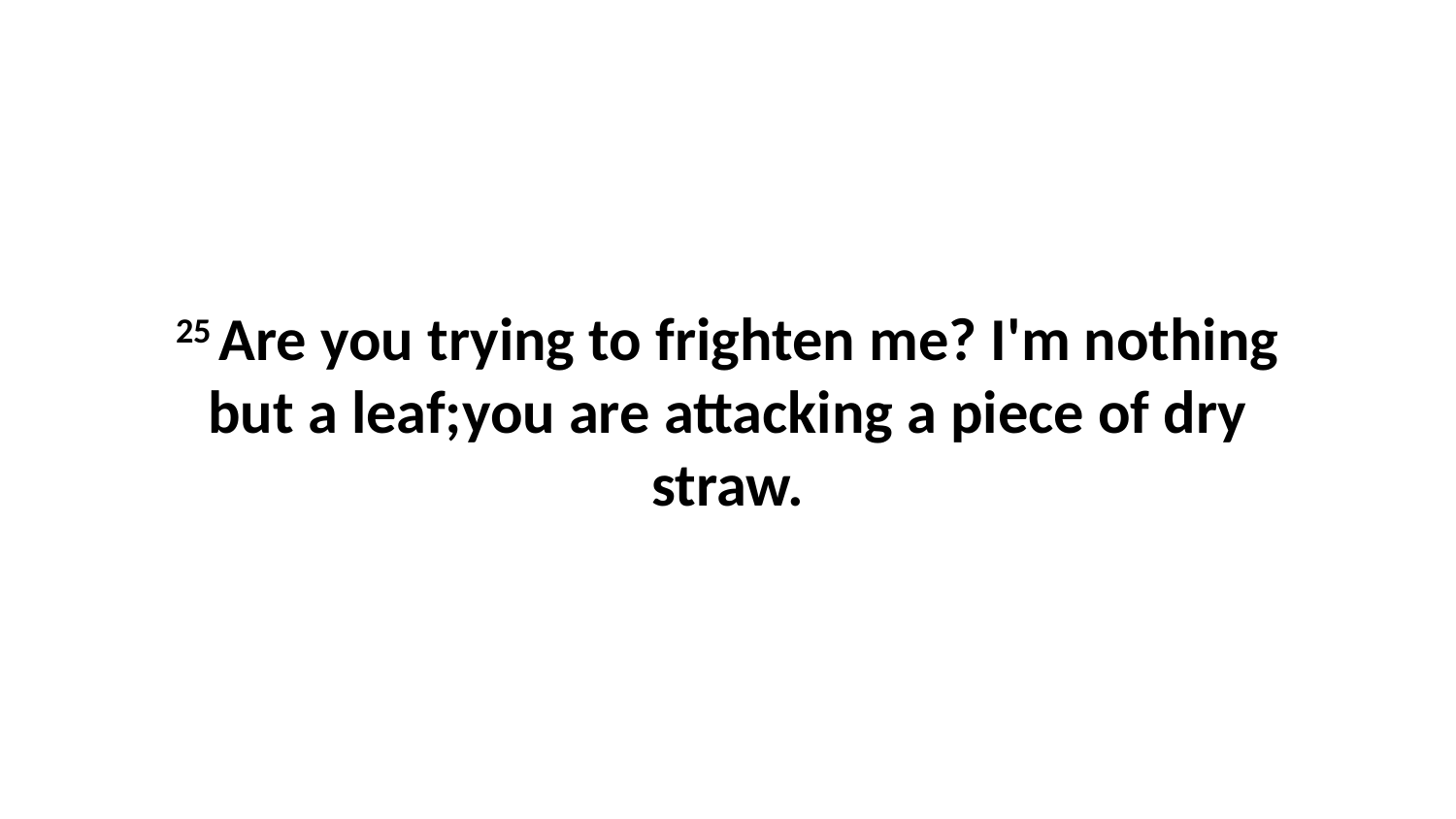

25 Are you trying to frighten me? I'm nothing but a leaf;you are attacking a piece of dry straw.